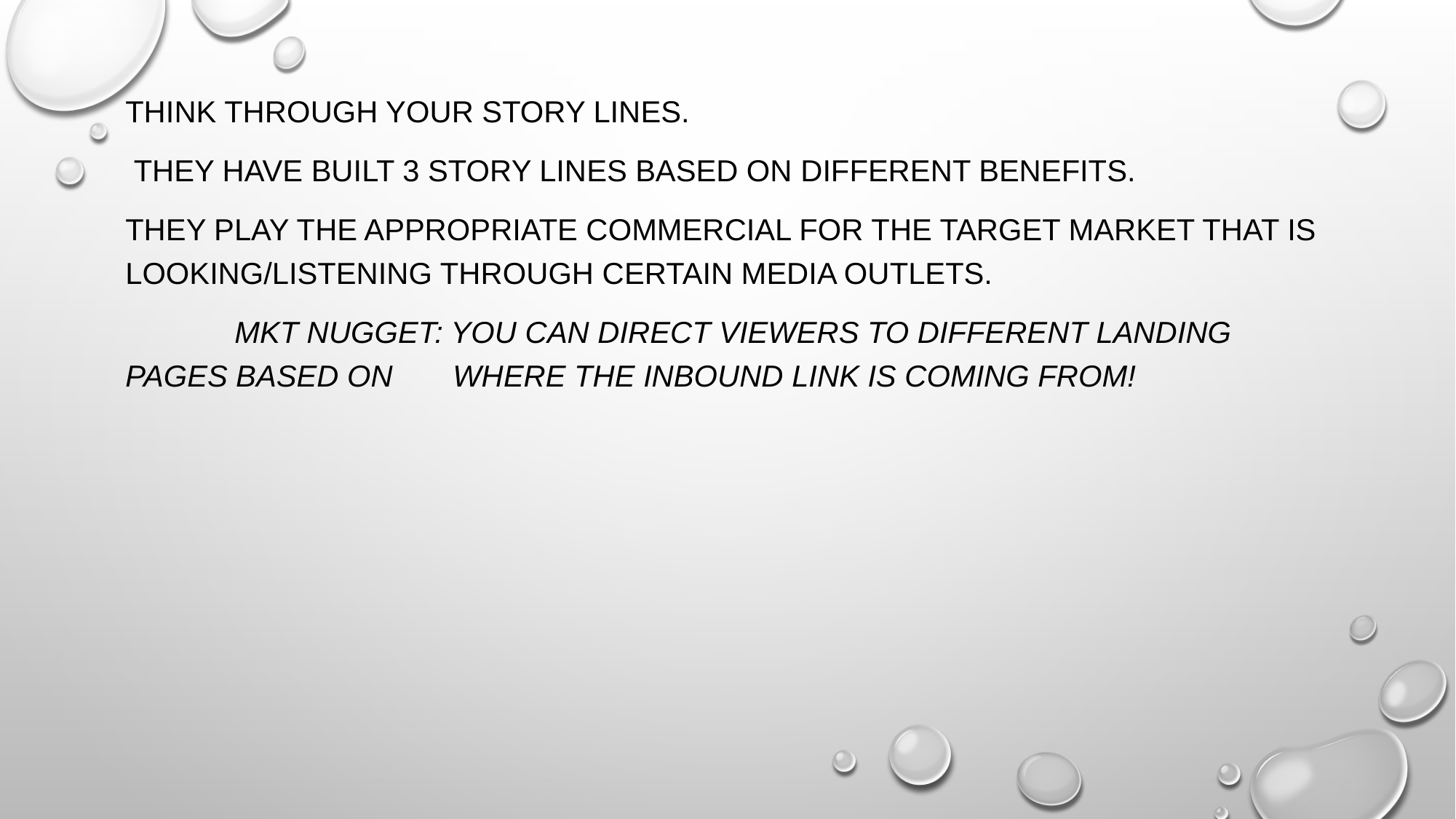

Think through your story lines.
 They have built 3 story lines based on different benefits.
they play the appropriate commercial for the target market that is looking/listening through certain media outlets.
	MKt Nugget: You can direct viewers to different landing pages based on 	where the inbound link is coming from!